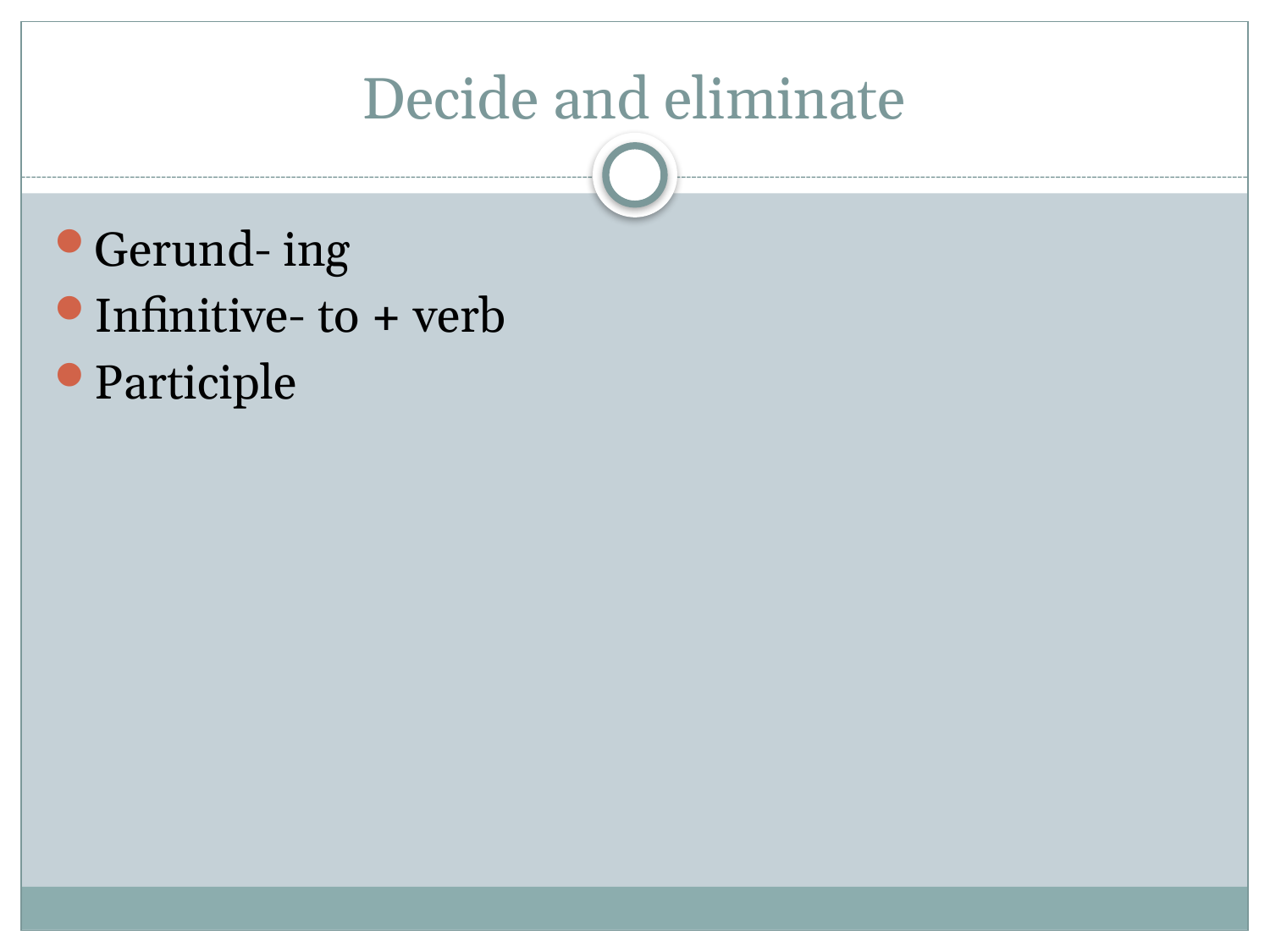

# Decide and eliminate
Gerund- ing
Infinitive- to + verb
Participle